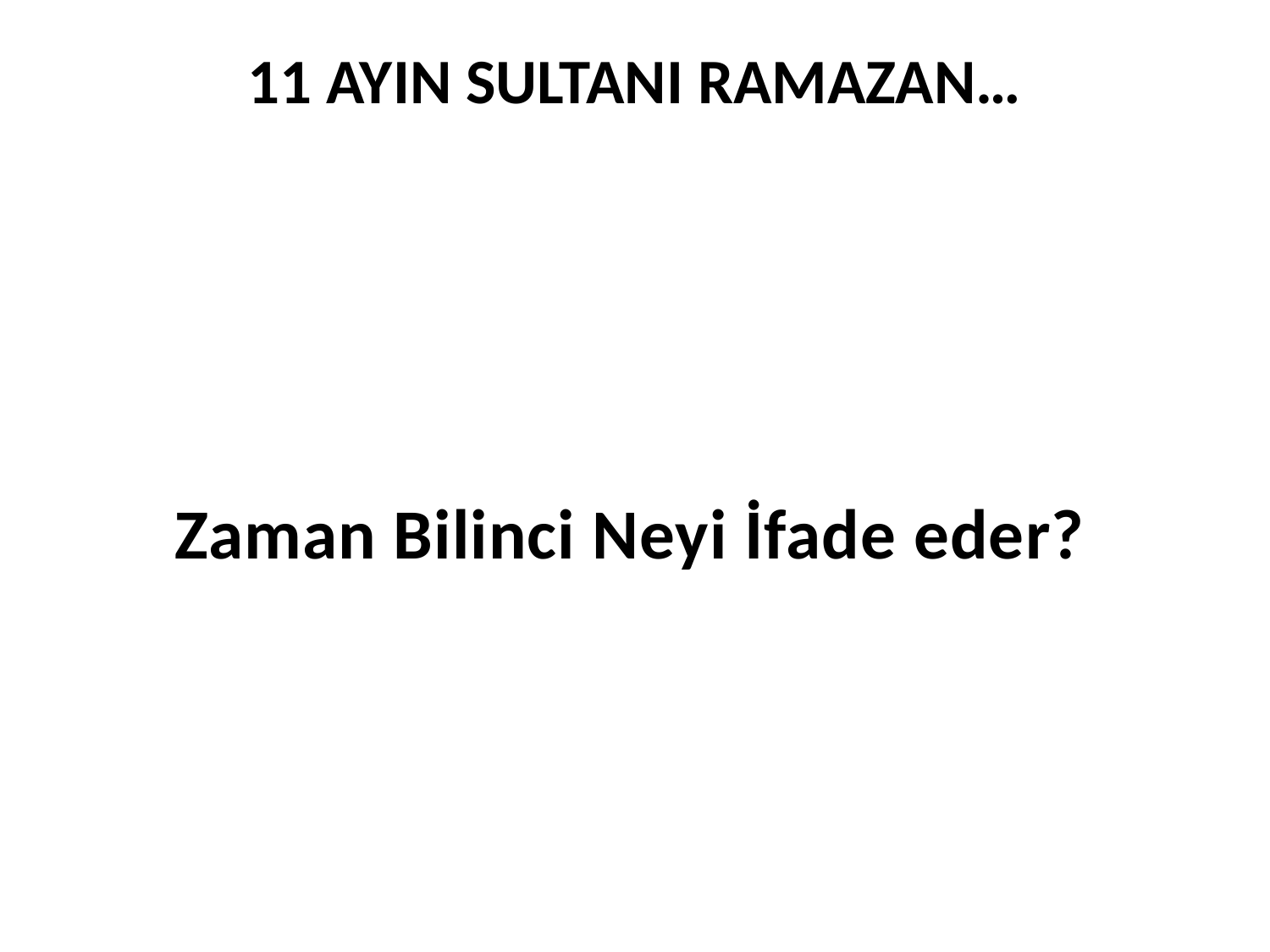

11 AYIN SULTANI RAMAZAN…
Zaman Bilinci Neyi İfade eder?